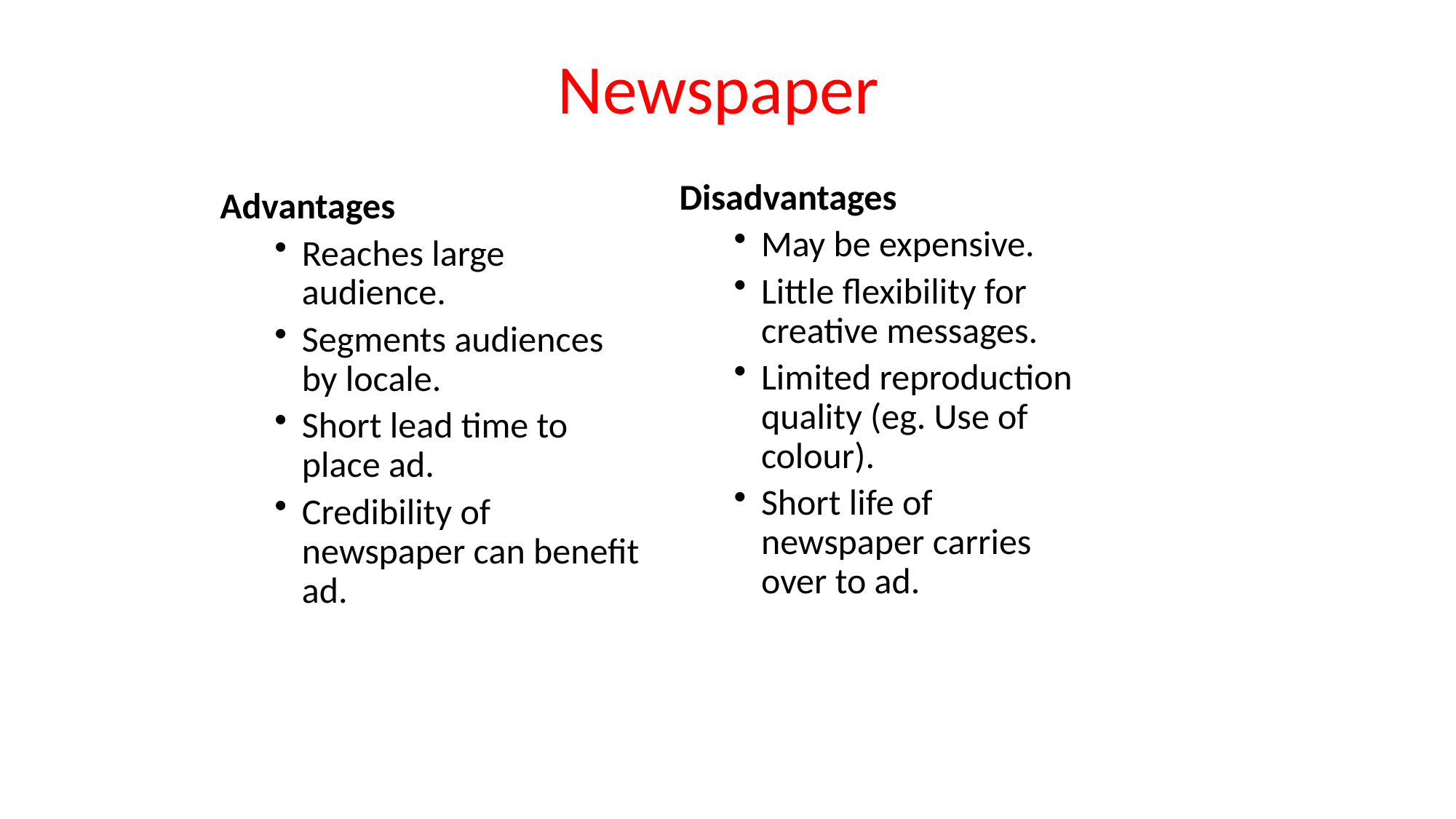

# Newspaper
Disadvantages
May be expensive.
Little flexibility for creative messages.
Limited reproduction quality (eg. Use of colour).
Short life of newspaper carries over to ad.

Advantages
Reaches large audience.
Segments audiences by locale.
Short lead time to place ad.
Credibility of newspaper can benefit ad.